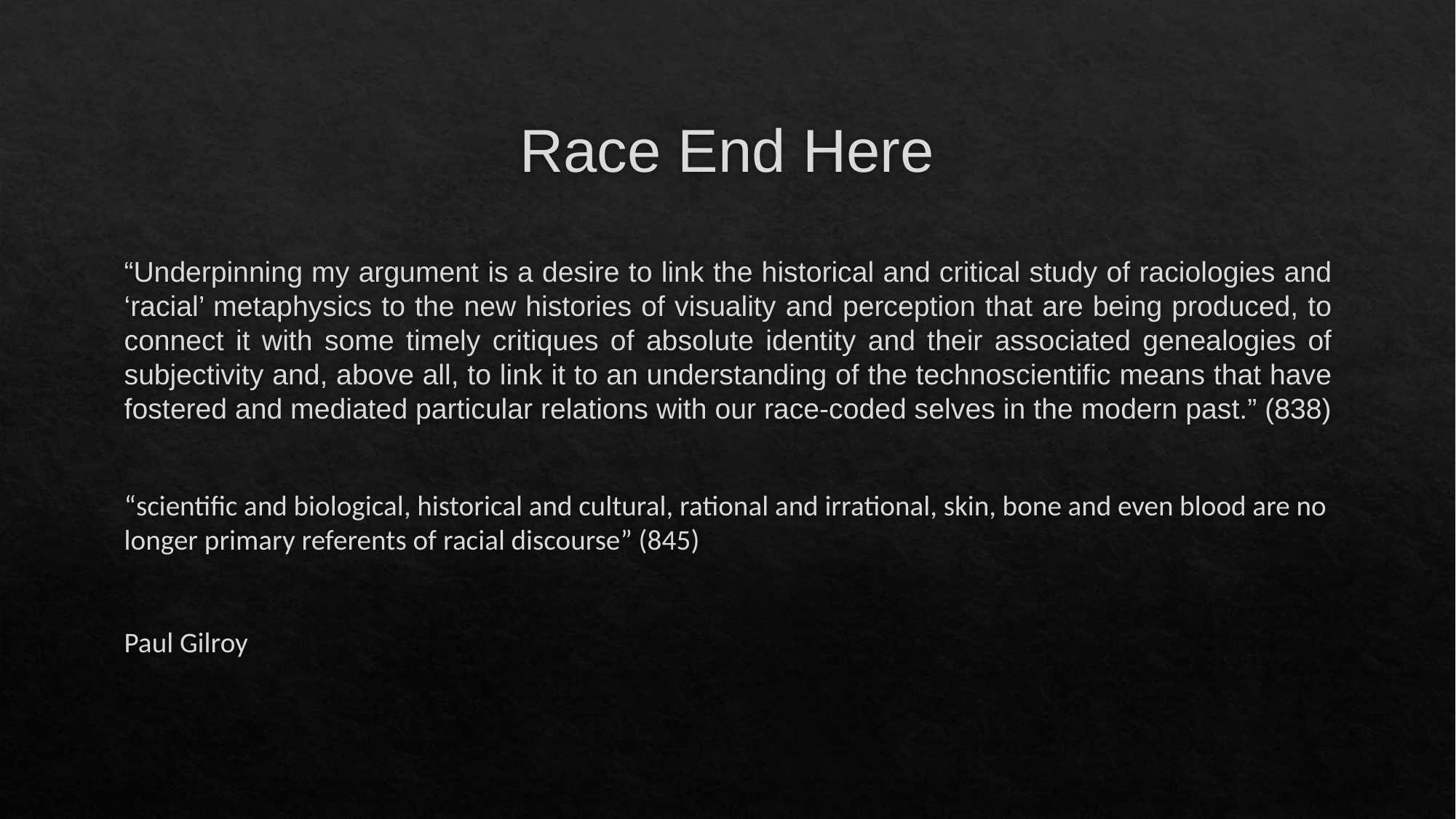

# Race End Here
“Underpinning my argument is a desire to link the historical and critical study of raciologies and ‘racial’ metaphysics to the new histories of visuality and perception that are being produced, to connect it with some timely critiques of absolute identity and their associated genealogies of subjectivity and, above all, to link it to an understanding of the technoscientific means that have fostered and mediated particular relations with our race-coded selves in the modern past.” (838)

“scientific and biological, historical and cultural, rational and irrational, skin, bone and even blood are no longer primary referents of racial discourse” (845)
Paul Gilroy